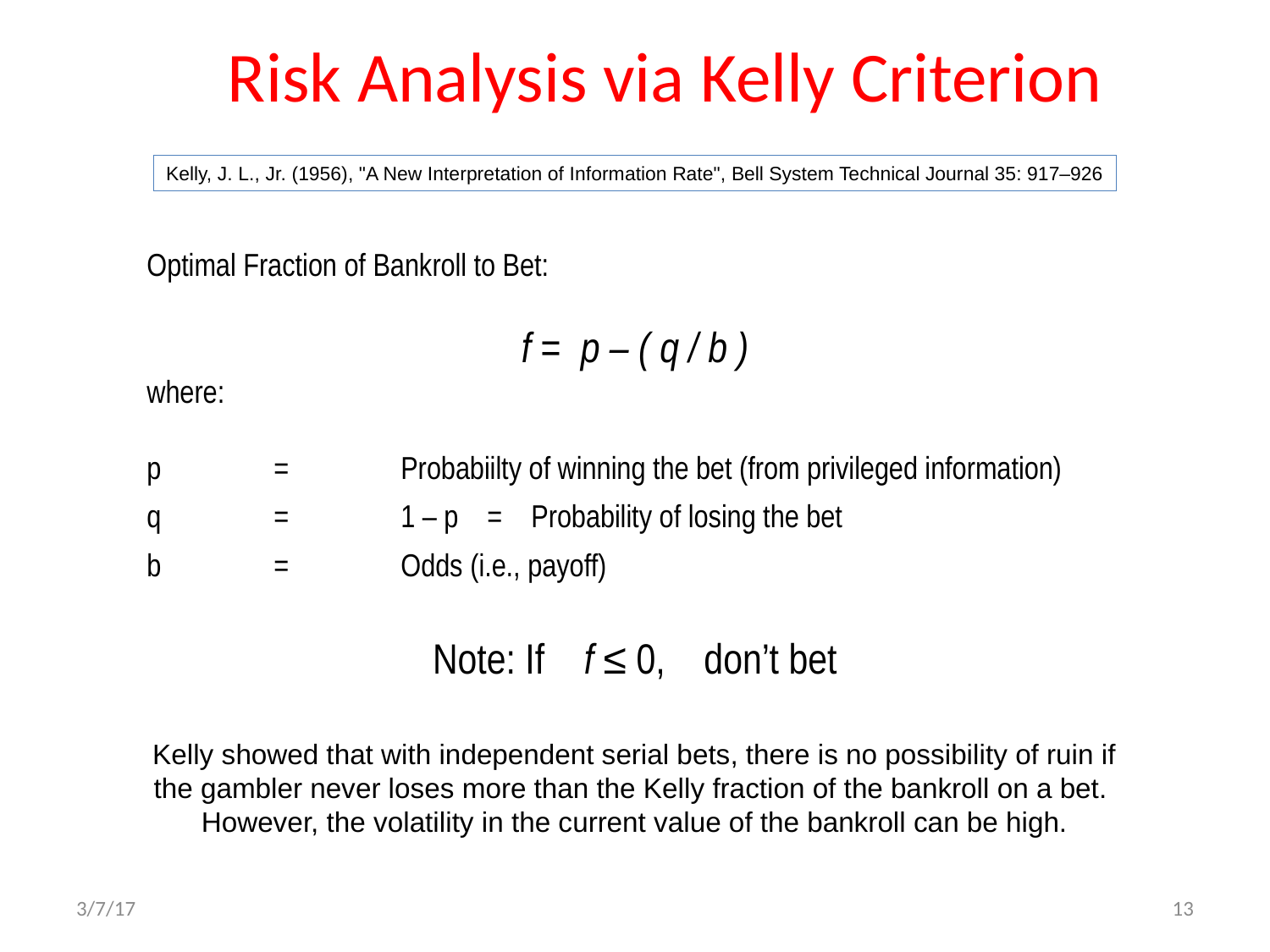

Risk Analysis via Kelly Criterion
Kelly, J. L., Jr. (1956), "A New Interpretation of Information Rate", Bell System Technical Journal 35: 917–926
Optimal Fraction of Bankroll to Bet:

f =  p – ( q / b )
where:

p 	=  	Probabiilty of winning the bet (from privileged information)
q 	=	1 – p    =    Probability of losing the bet
b	=	Odds (i.e., payoff)

Note: If    f ≤ 0,    don’t bet
Kelly showed that with independent serial bets, there is no possibility of ruin if the gambler never loses more than the Kelly fraction of the bankroll on a bet.  However, the volatility in the current value of the bankroll can be high.
3/7/17
13